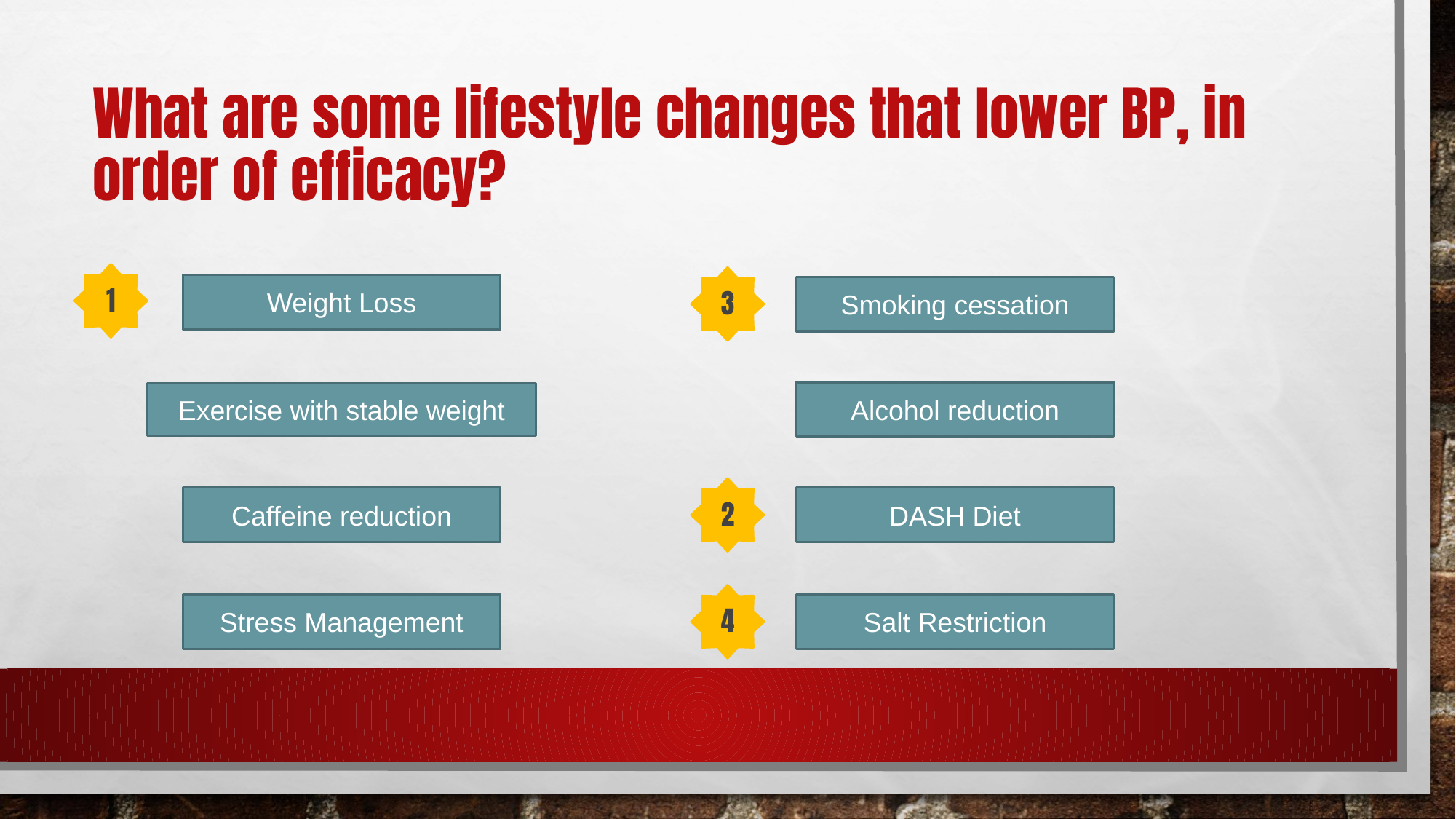

# What are some lifestyle changes that lower BP, in order of efficacy?
1
3
Weight Loss
Smoking cessation
Alcohol reduction
Exercise with stable weight
2
Caffeine reduction
DASH Diet
4
Stress Management
Salt Restriction